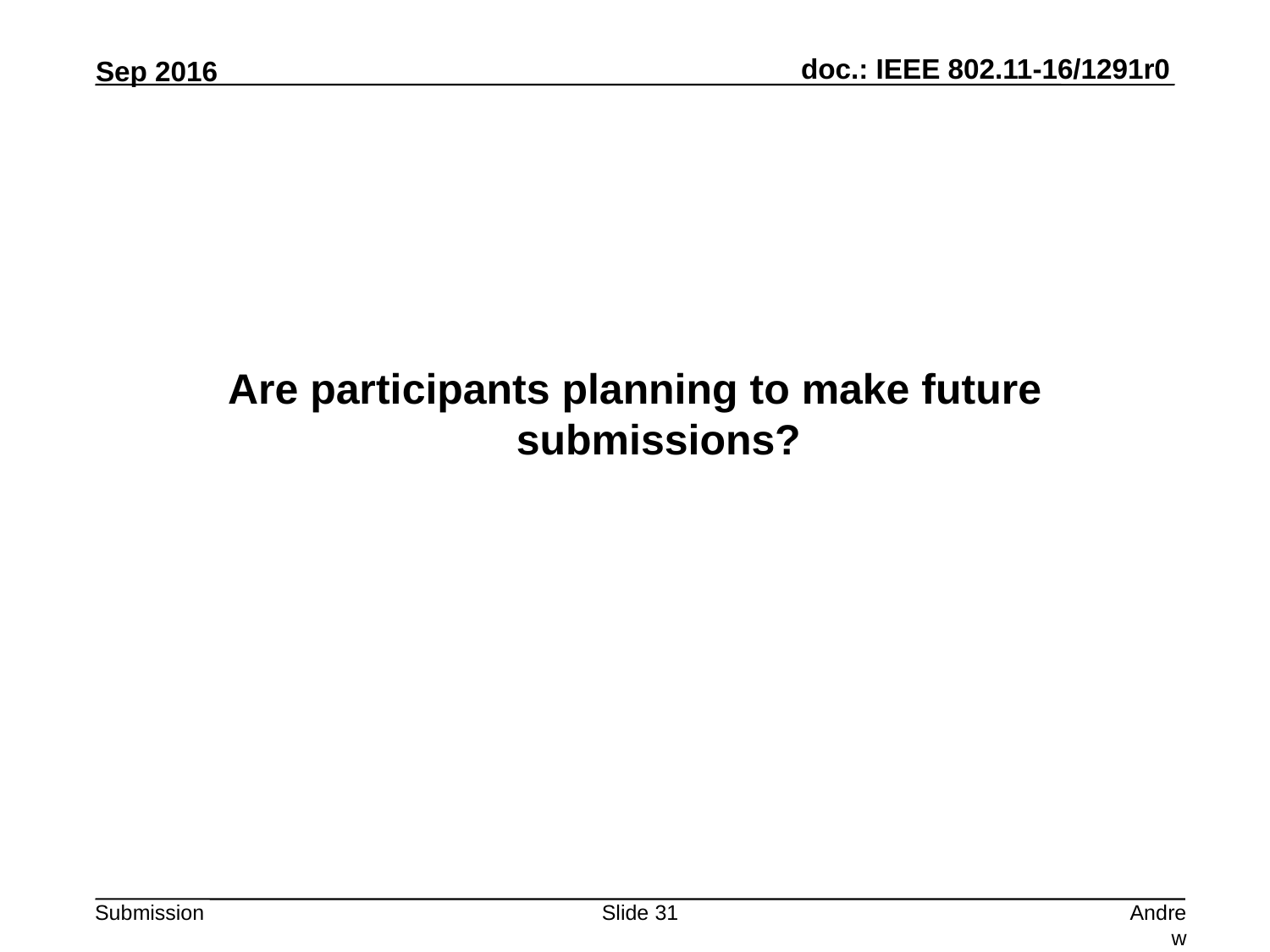

Are participants planning to make future submissions?
Slide 31
Andrew Myles, Cisco